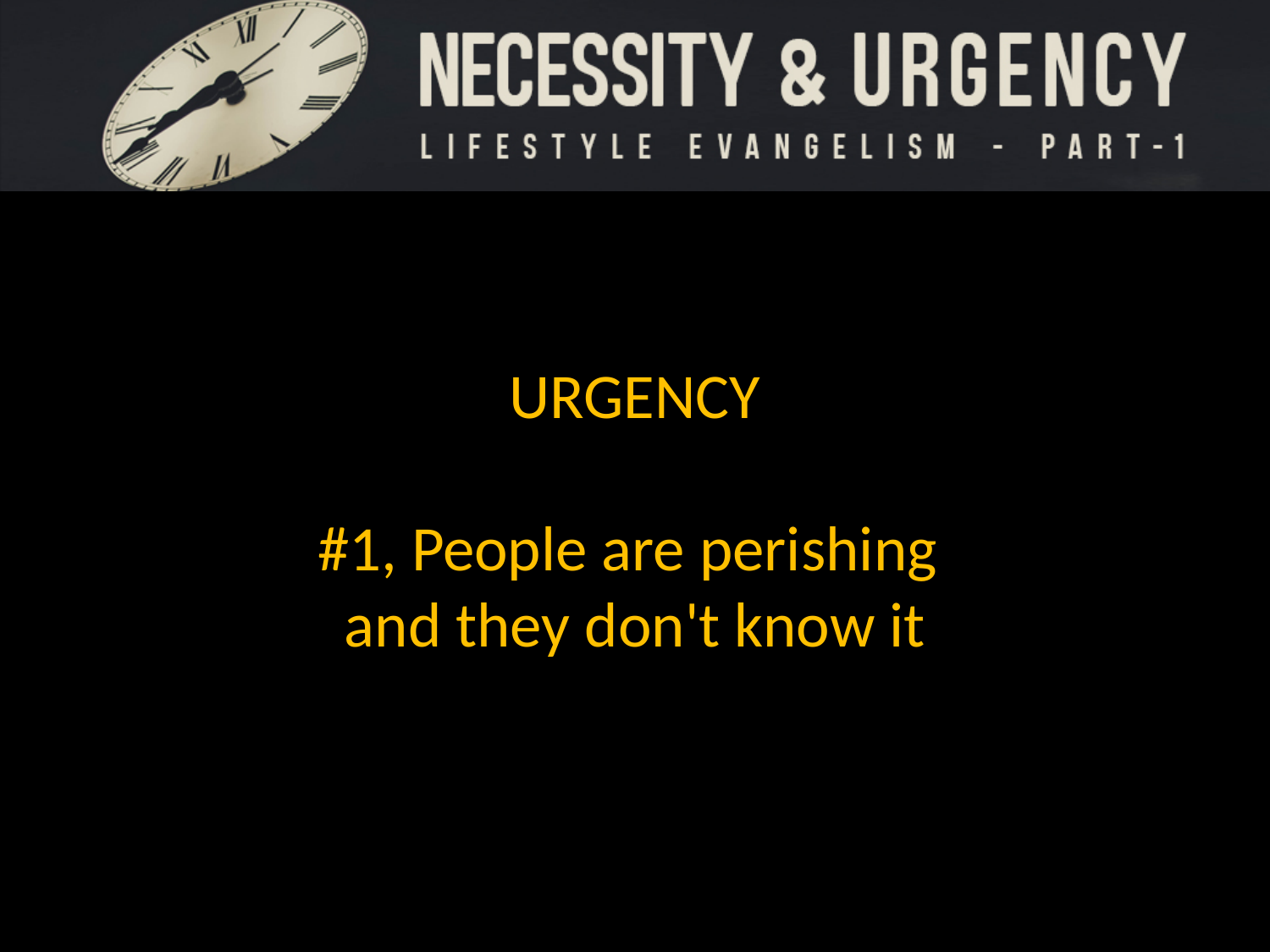

URGENCY

#1, People are perishing
and they don't know it